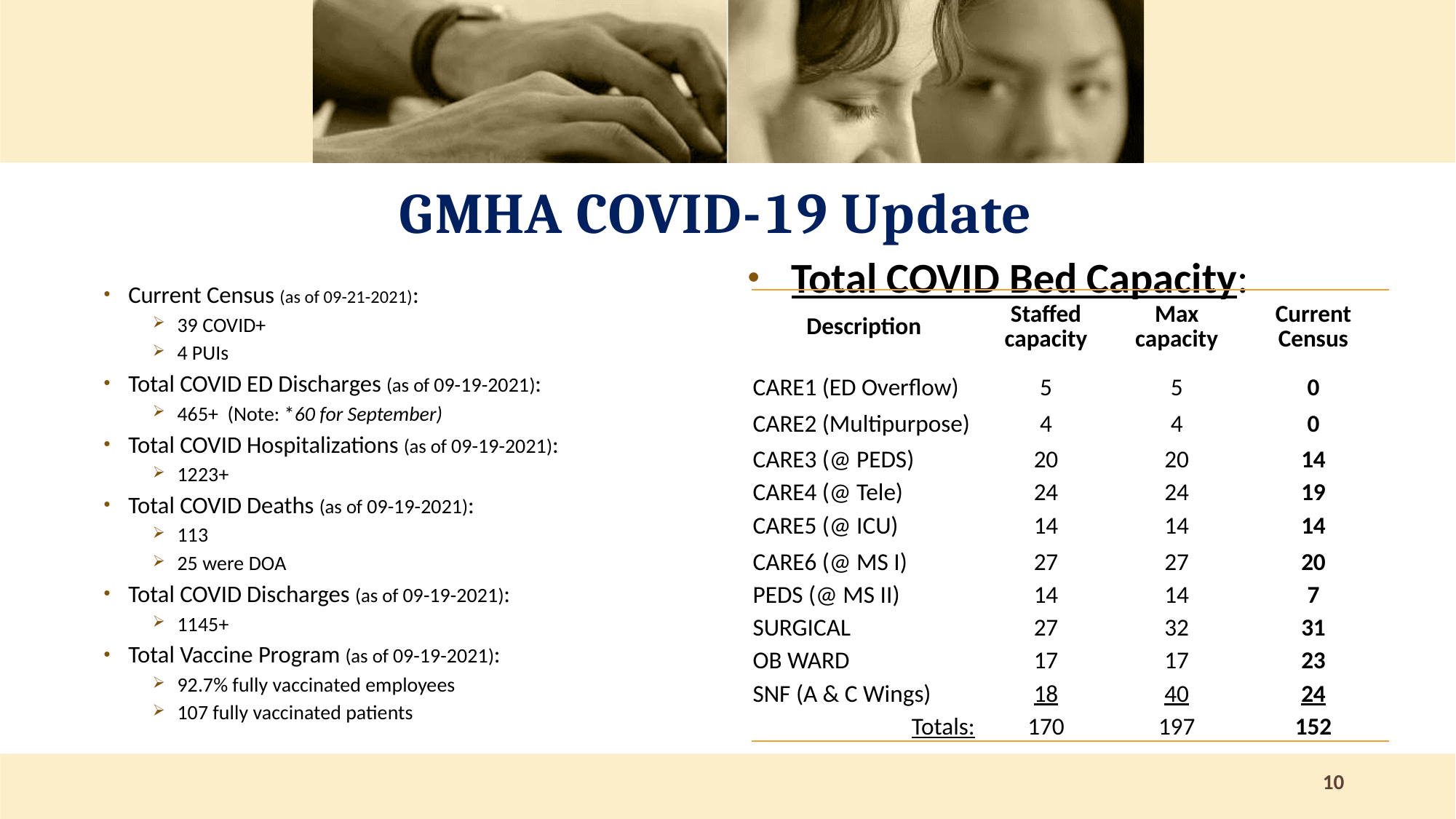

# GMHA COVID-19 Update
Total COVID Bed Capacity:
Current Census (as of 09-21-2021):
39 COVID+
4 PUIs
Total COVID ED Discharges (as of 09-19-2021):
465+  (Note: *60 for September)
Total COVID Hospitalizations (as of 09-19-2021):
1223+
Total COVID Deaths (as of 09-19-2021):
113
25 were DOA
Total COVID Discharges (as of 09-19-2021):
1145+
Total Vaccine Program (as of 09-19-2021):
92.7% fully vaccinated employees
107 fully vaccinated patients
| Description | Staffed capacity | Max capacity | Current Census |
| --- | --- | --- | --- |
| CARE1 (ED Overflow) | 5 | 5 | 0 |
| CARE2 (Multipurpose) | 4 | 4 | 0 |
| CARE3 (@ PEDS) | 20 | 20 | 14 |
| CARE4 (@ Tele) | 24 | 24 | 19 |
| CARE5 (@ ICU) | 14 | 14 | 14 |
| CARE6 (@ MS I) | 27 | 27 | 20 |
| PEDS (@ MS II) | 14 | 14 | 7 |
| SURGICAL | 27 | 32 | 31 |
| OB WARD | 17 | 17 | 23 |
| SNF (A & C Wings) | 18 | 40 | 24 |
| Totals: | 170 | 197 | 152 |
10